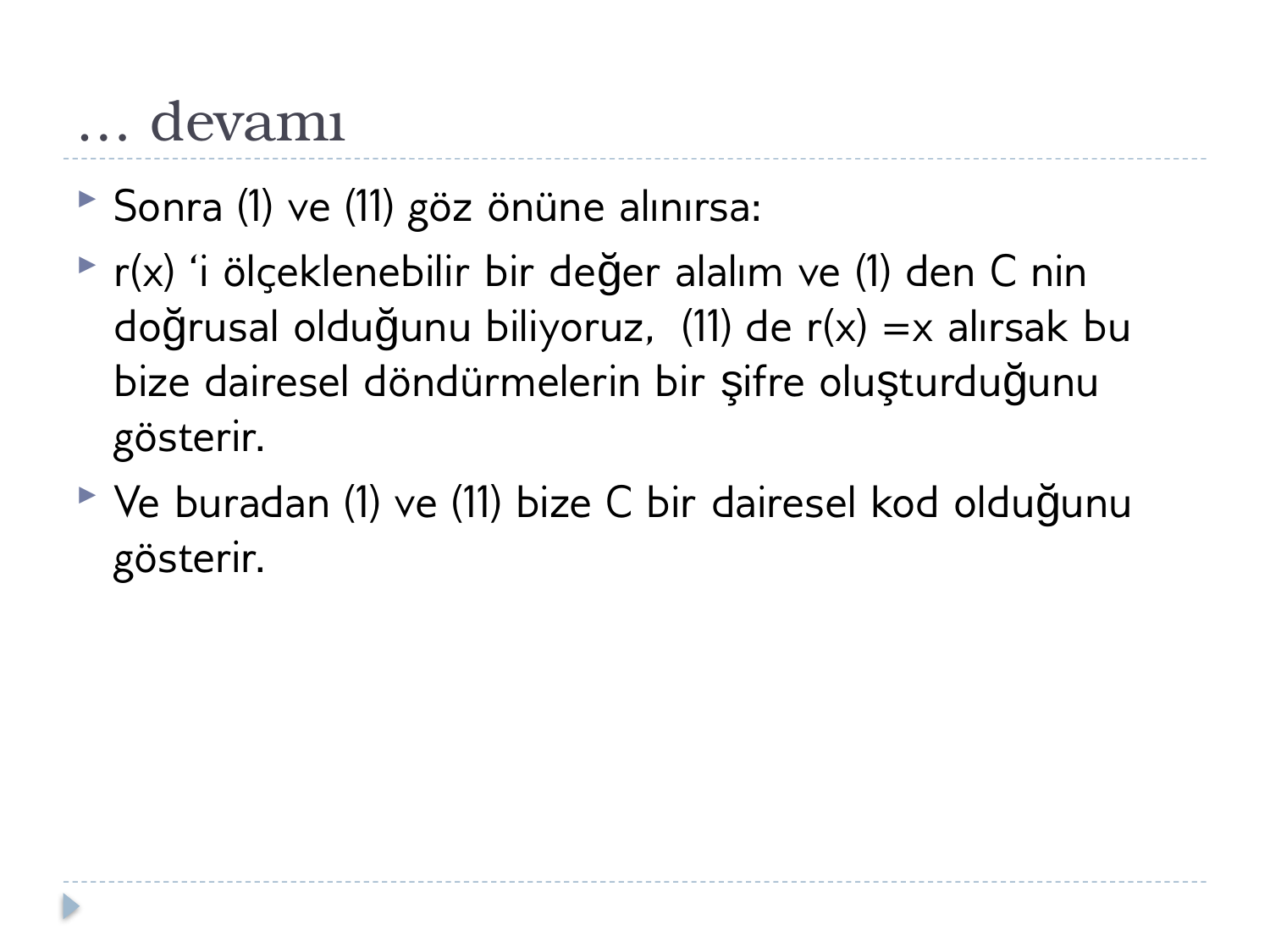

# … devamı
Sonra (1) ve (11) göz önüne alınırsa:
r(x) ‘i ölçeklenebilir bir değer alalım ve (1) den C nin doğrusal olduğunu biliyoruz,  (11) de r(x) =x alırsak bu bize dairesel döndürmelerin bir şifre oluşturduğunu gösterir.
Ve buradan (1) ve (11) bize C bir dairesel kod olduğunu gösterir.